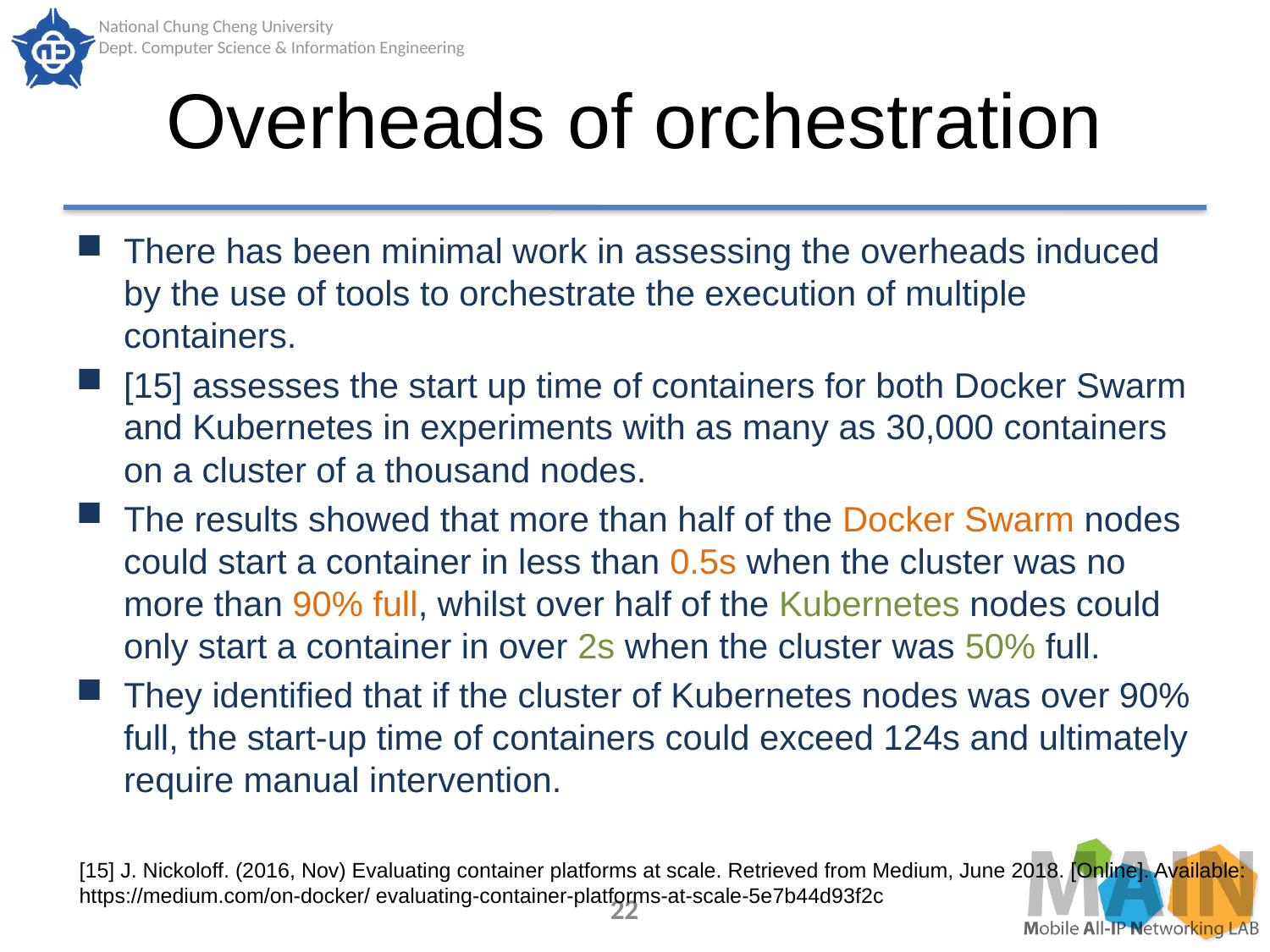

# Overheads of orchestration
There has been minimal work in assessing the overheads induced by the use of tools to orchestrate the execution of multiple containers.
[15] assesses the start up time of containers for both Docker Swarm and Kubernetes in experiments with as many as 30,000 containers on a cluster of a thousand nodes.
The results showed that more than half of the Docker Swarm nodes could start a container in less than 0.5s when the cluster was no more than 90% full, whilst over half of the Kubernetes nodes could only start a container in over 2s when the cluster was 50% full.
They identified that if the cluster of Kubernetes nodes was over 90% full, the start-up time of containers could exceed 124s and ultimately require manual intervention.
[15] J. Nickoloff. (2016, Nov) Evaluating container platforms at scale. Retrieved from Medium, June 2018. [Online]. Available: https://medium.com/on-docker/ evaluating-container-platforms-at-scale-5e7b44d93f2c
22